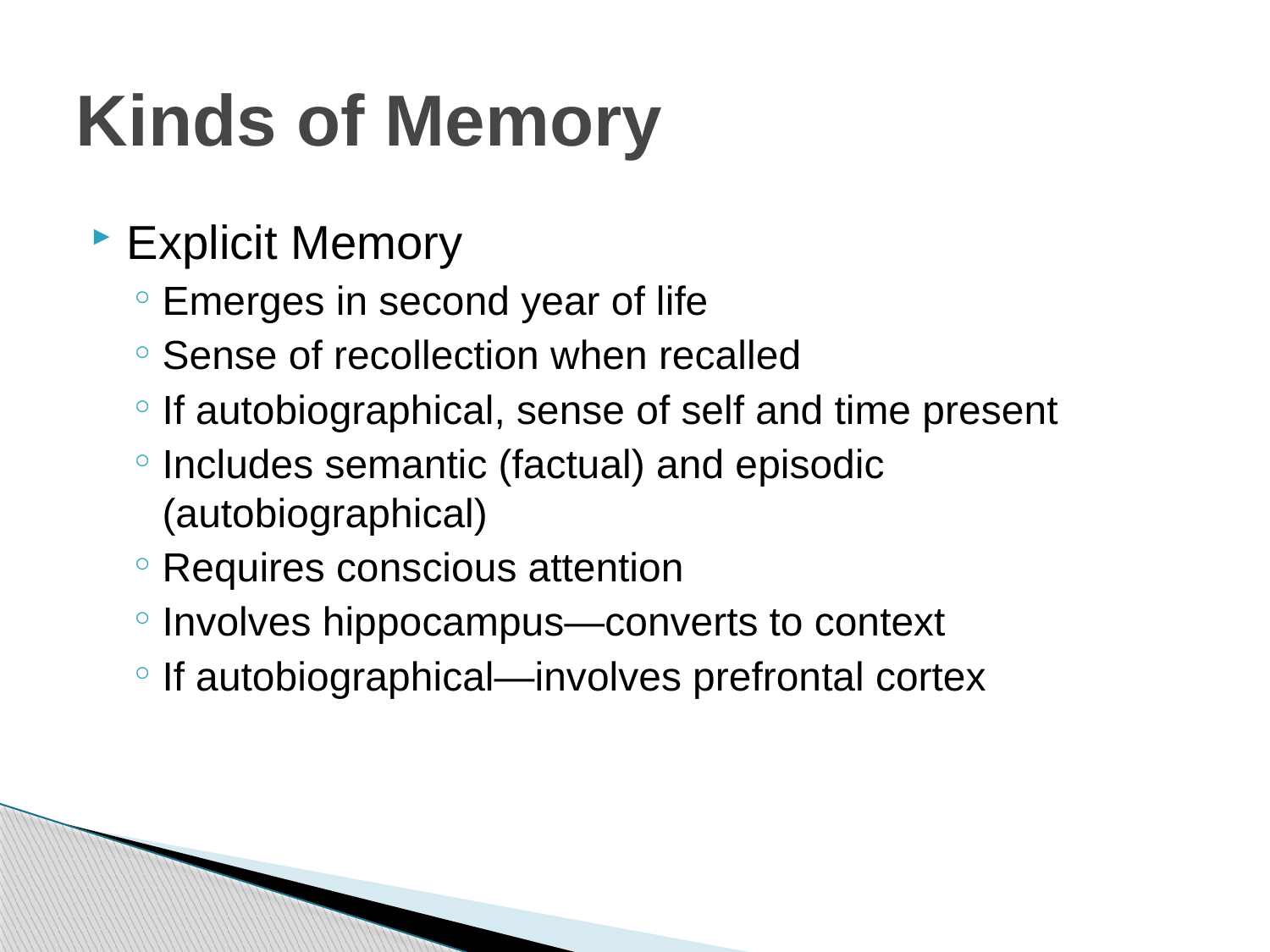

# Kinds of Memory
Explicit Memory
Emerges in second year of life
Sense of recollection when recalled
If autobiographical, sense of self and time present
Includes semantic (factual) and episodic (autobiographical)
Requires conscious attention
Involves hippocampus—converts to context
If autobiographical—involves prefrontal cortex